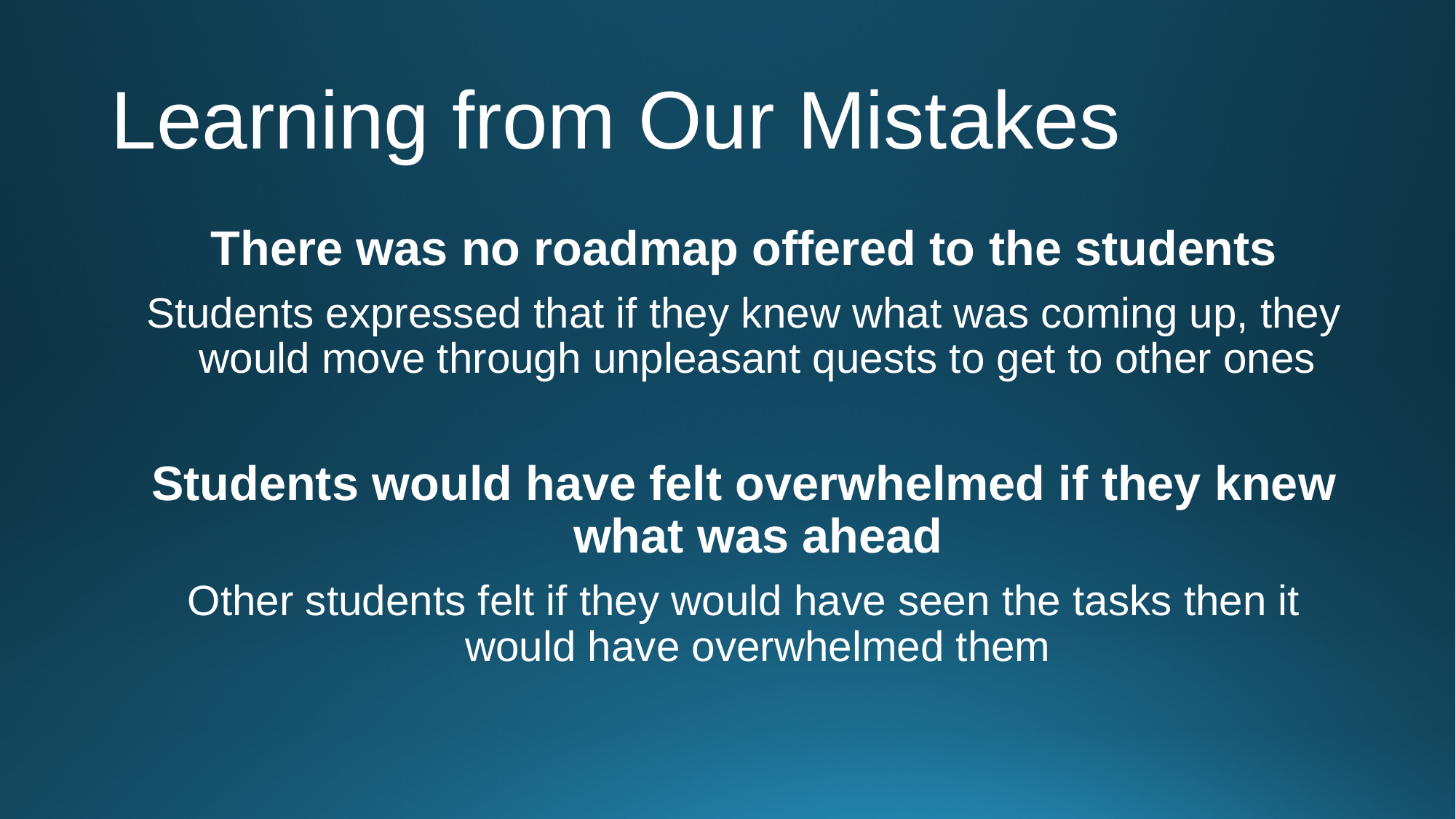

# Learning from Our Mistakes
There was no roadmap offered to the students
Students expressed that if they knew what was coming up, they would move through unpleasant quests to get to other ones

Students would have felt overwhelmed if they knew what was ahead
Other students felt if they would have seen the tasks then it would have overwhelmed them